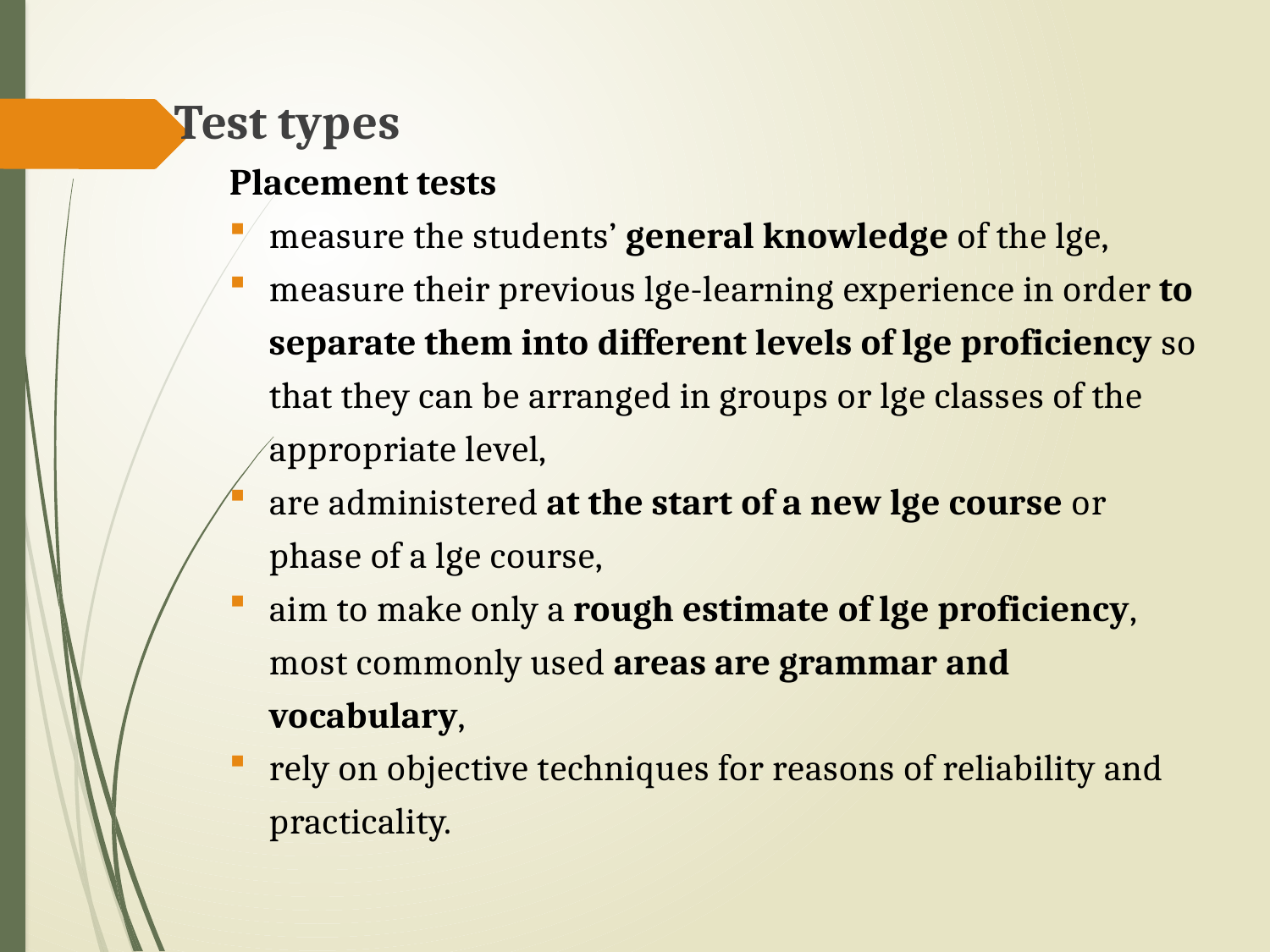

Test types
Placement tests
measure the students’ general knowledge of the lge,
measure their previous lge-learning experience in order to separate them into different levels of lge proficiency so that they can be arranged in groups or lge classes of the appropriate level,
are administered at the start of a new lge course or phase of a lge course,
aim to make only a rough estimate of lge proficiency,  most commonly used areas are grammar and vocabulary,
rely on objective techniques for reasons of reliability and practicality.